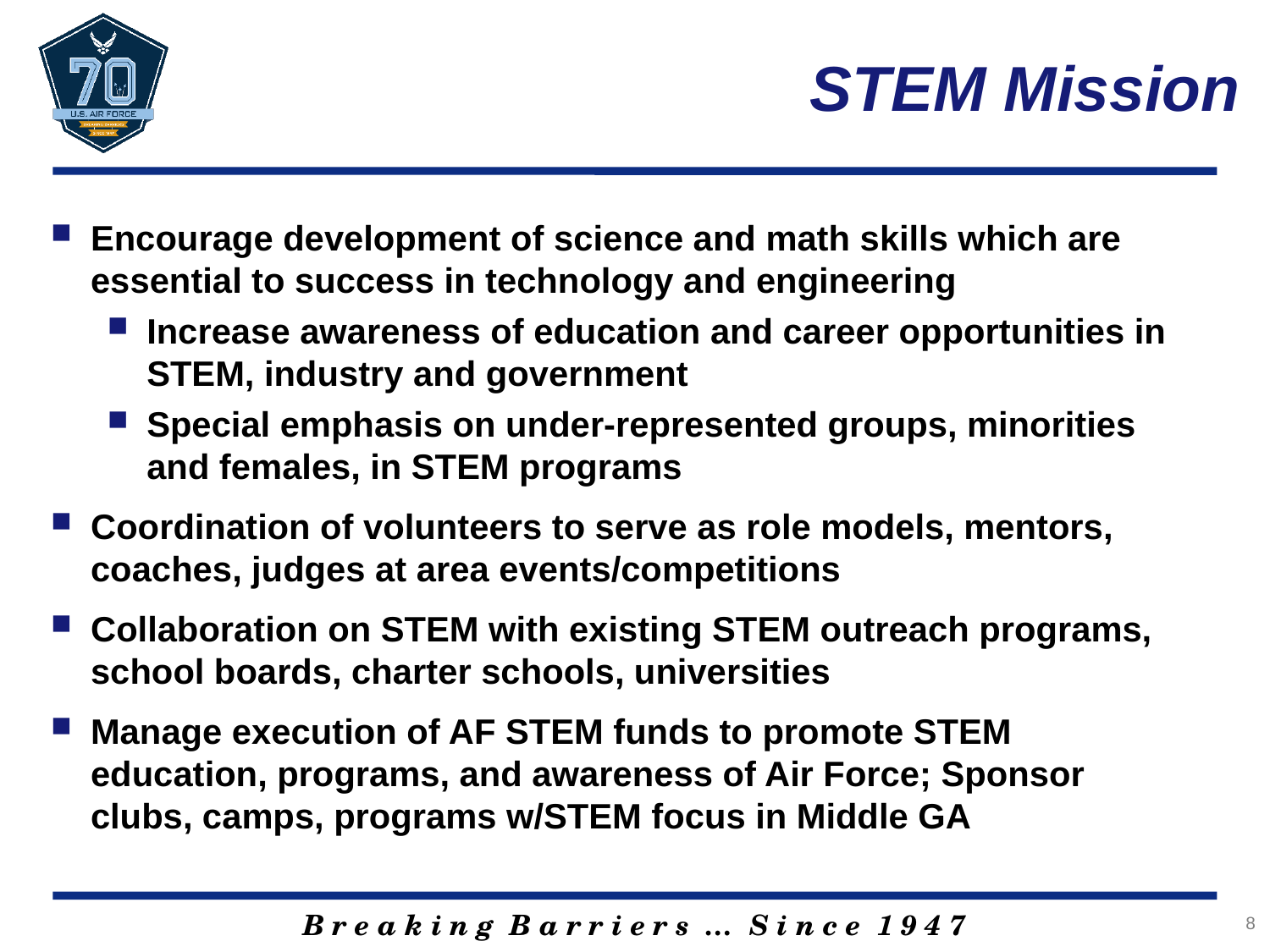

# STEM Mission
Encourage development of science and math skills which are essential to success in technology and engineering
Increase awareness of education and career opportunities in STEM, industry and government
Special emphasis on under-represented groups, minorities and females, in STEM programs
Coordination of volunteers to serve as role models, mentors, coaches, judges at area events/competitions
Collaboration on STEM with existing STEM outreach programs, school boards, charter schools, universities
Manage execution of AF STEM funds to promote STEM education, programs, and awareness of Air Force; Sponsor clubs, camps, programs w/STEM focus in Middle GA
8